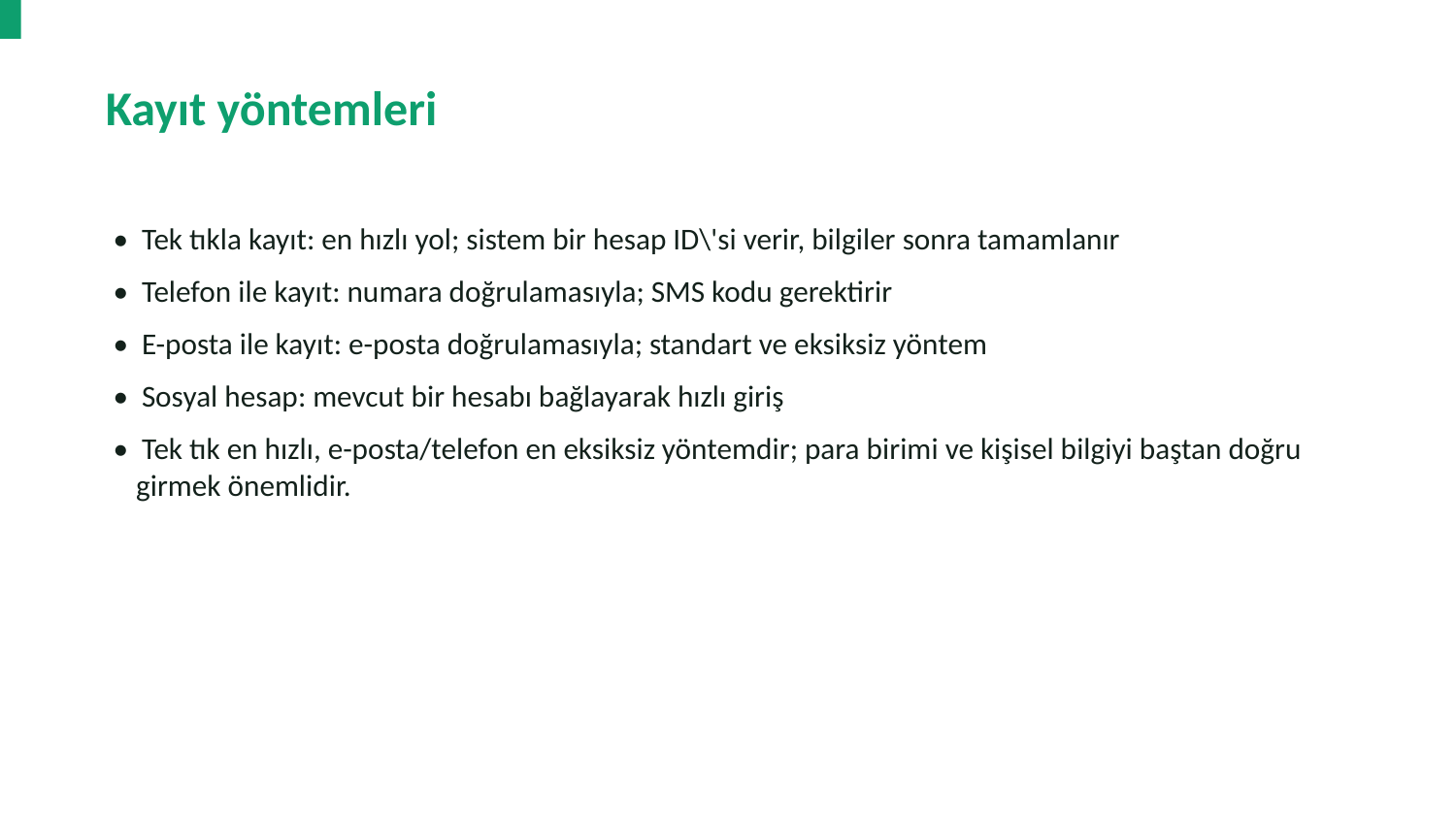

Kayıt yöntemleri
•  Tek tıkla kayıt: en hızlı yol; sistem bir hesap ID\'si verir, bilgiler sonra tamamlanır
•  Telefon ile kayıt: numara doğrulamasıyla; SMS kodu gerektirir
•  E-posta ile kayıt: e-posta doğrulamasıyla; standart ve eksiksiz yöntem
•  Sosyal hesap: mevcut bir hesabı bağlayarak hızlı giriş
•  Tek tık en hızlı, e-posta/telefon en eksiksiz yöntemdir; para birimi ve kişisel bilgiyi baştan doğru girmek önemlidir.